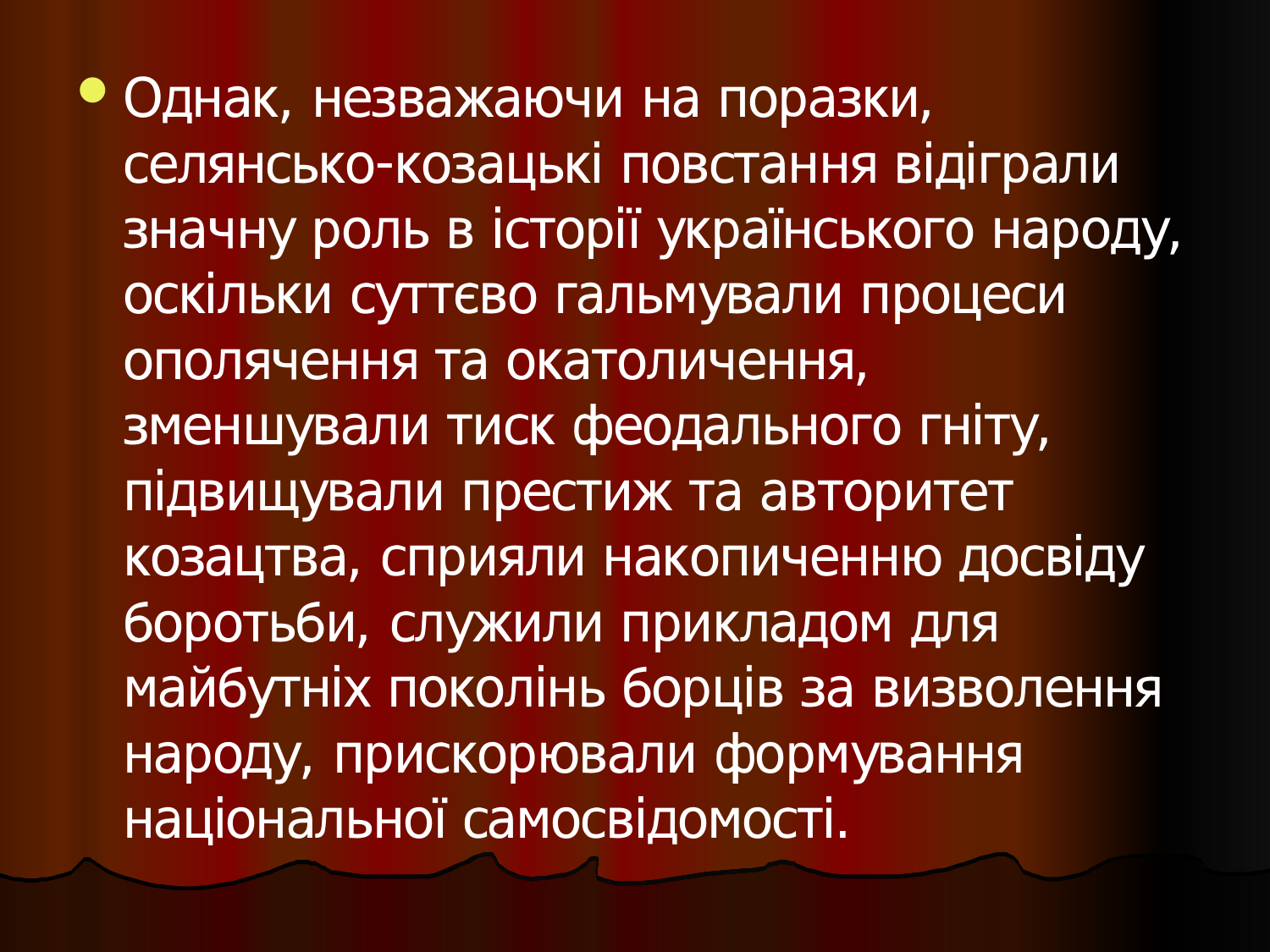

Однак, незважаючи на поразки, селянсько-козацькі повстання відіграли значну роль в історії українського народу, оскільки суттєво гальмували процеси ополячення та окатоличення, зменшували тиск феодального гніту, підвищували престиж та авторитет козацтва, сприяли накопиченню досвіду боротьби, служили прикладом для майбутніх поколінь борців за визволення народу, прискорювали формування національної самосвідомості.